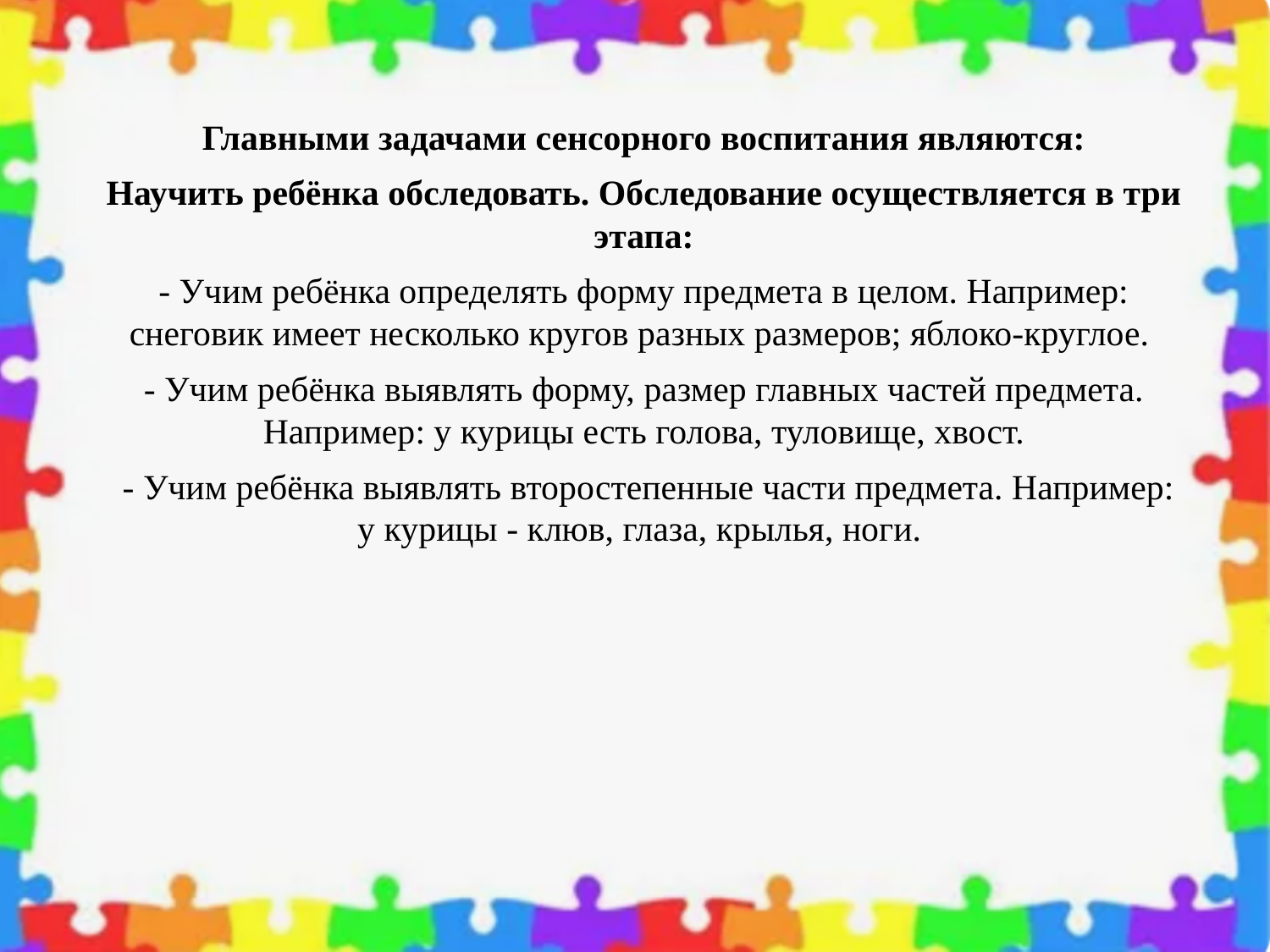

Главными задачами сенсорного воспитания являются:
Научить ребёнка обследовать. Обследование осуществляется в три этапа:
- Учим ребёнка определять форму предмета в целом. Например: снеговик имеет несколько кругов разных размеров; яблоко-круглое.
- Учим ребёнка выявлять форму, размер главных частей предмета. Например: у курицы есть голова, туловище, хвост.
 - Учим ребёнка выявлять второстепенные части предмета. Например: у курицы - клюв, глаза, крылья, ноги.